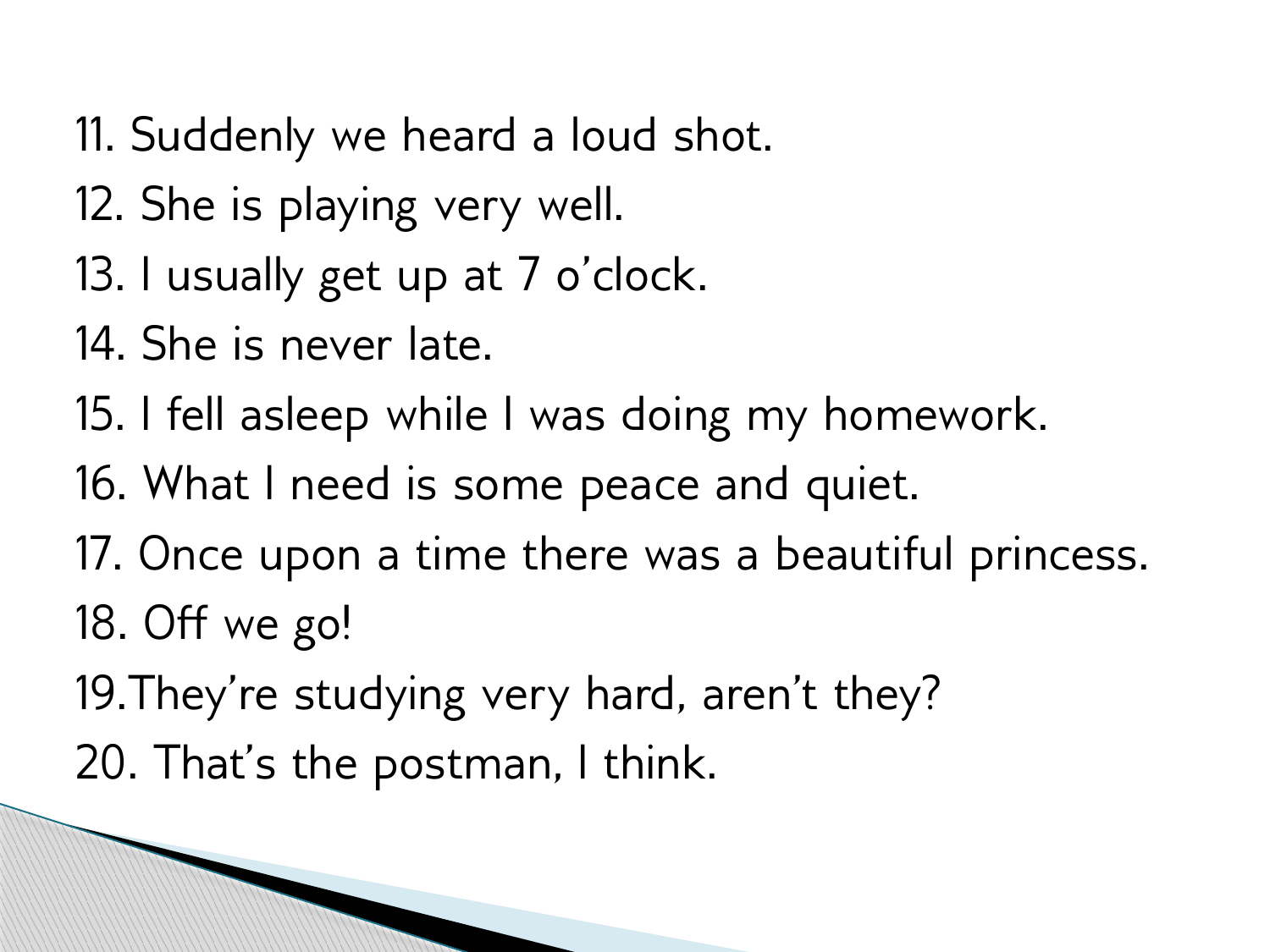

11. Suddenly we heard a loud shot.
12. She is playing very well.
13. I usually get up at 7 o’clock.
14. She is never late.
15. I fell asleep while I was doing my homework.
16. What I need is some peace and quiet.
17. Once upon a time there was a beautiful princess.
18. Off we go!
19.They’re studying very hard, aren’t they?
20. That’s the postman, I think.